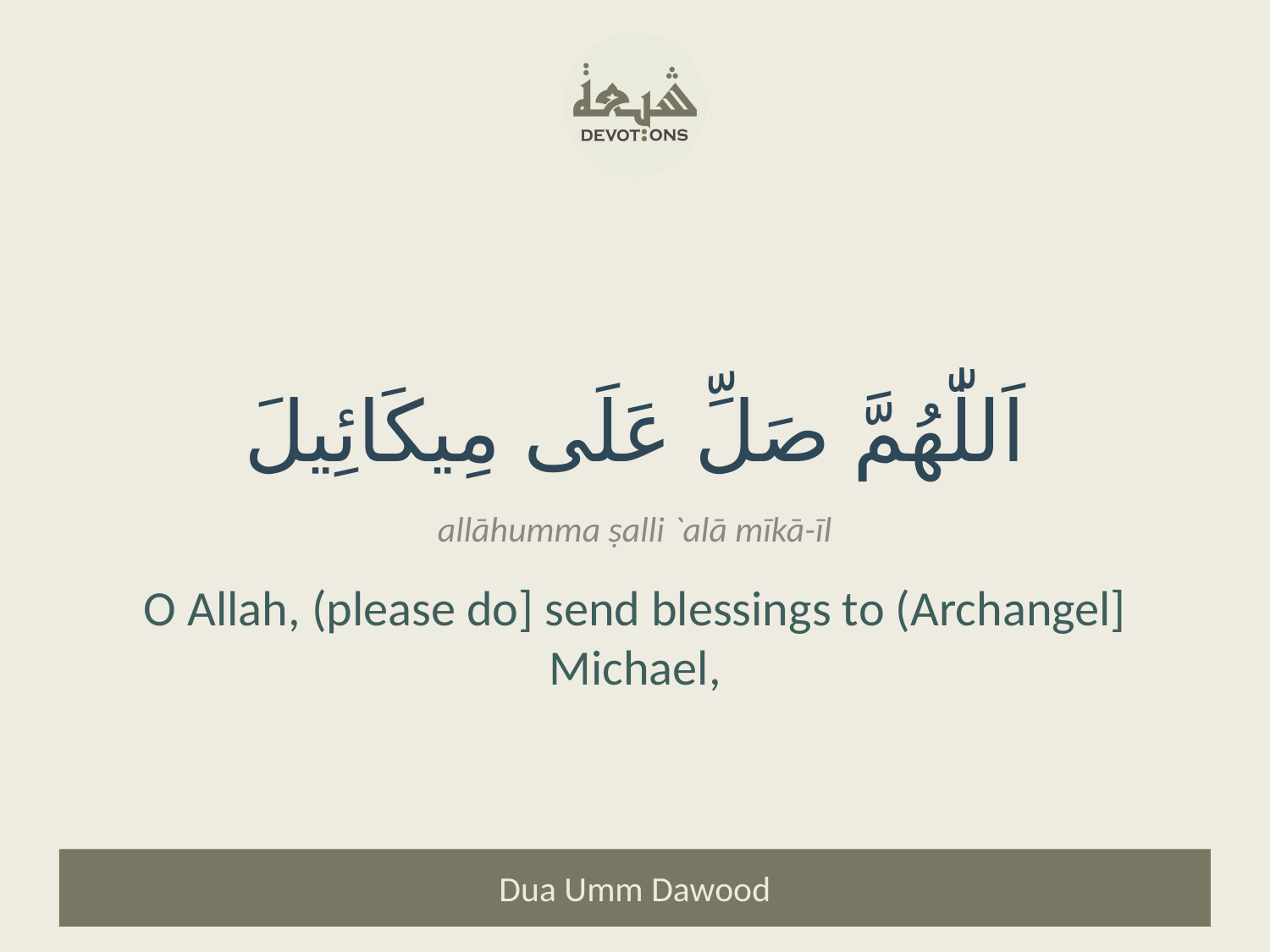

اَللّٰهُمَّ صَلِّ عَلَى مِيكَائِيلَ
allāhumma ṣalli `alā mīkā-īl
O Allah, (please do] send blessings to (Archangel] Michael,
Dua Umm Dawood